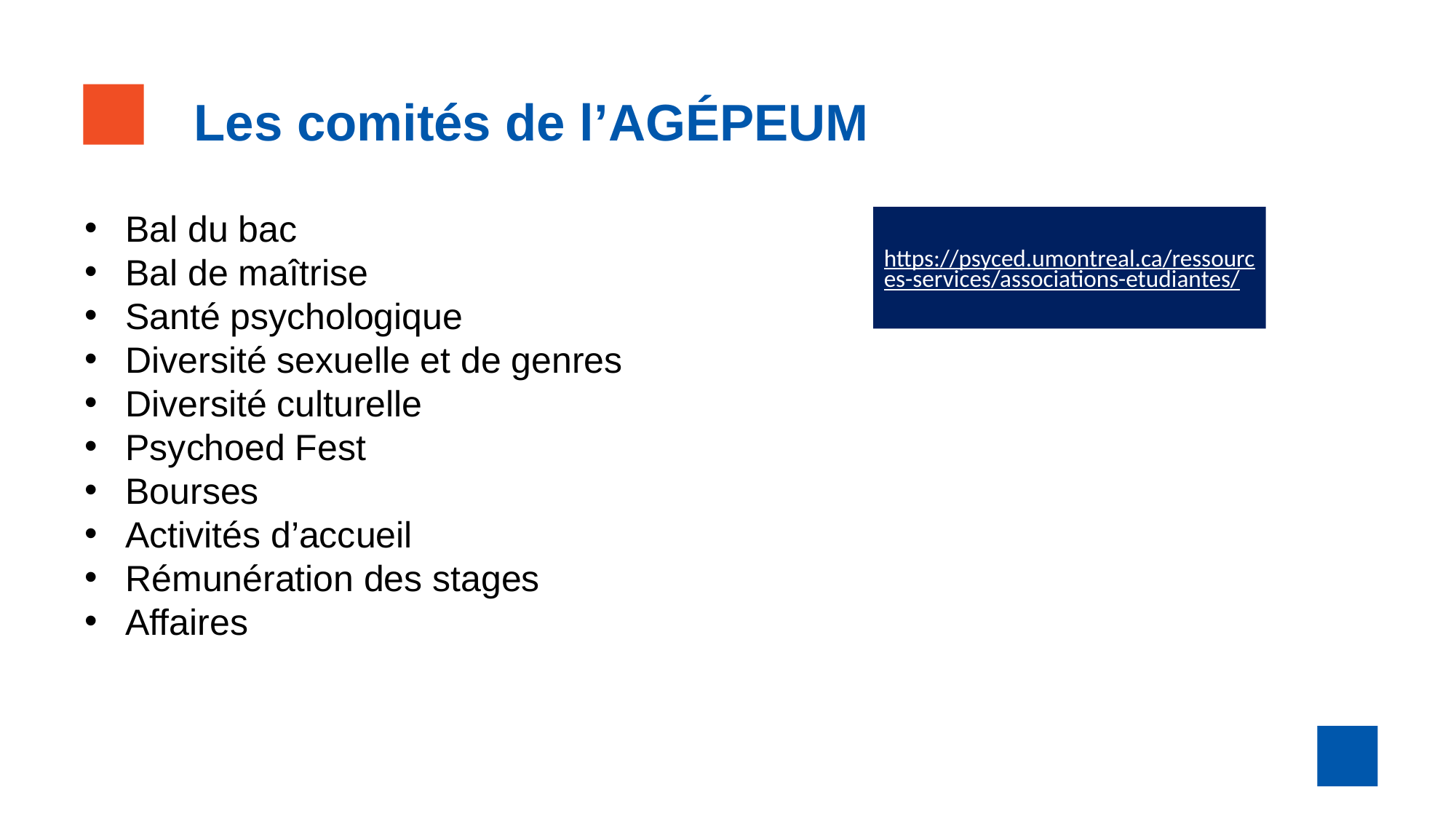

Les comités de l’AGÉPEUM
Bal du bac
Bal de maîtrise
Santé psychologique
Diversité sexuelle et de genres
Diversité culturelle
Psychoed Fest
Bourses
Activités d’accueil
Rémunération des stages
Affaires

https://psyced.umontreal.ca/ressources-services/associations-etudiantes/